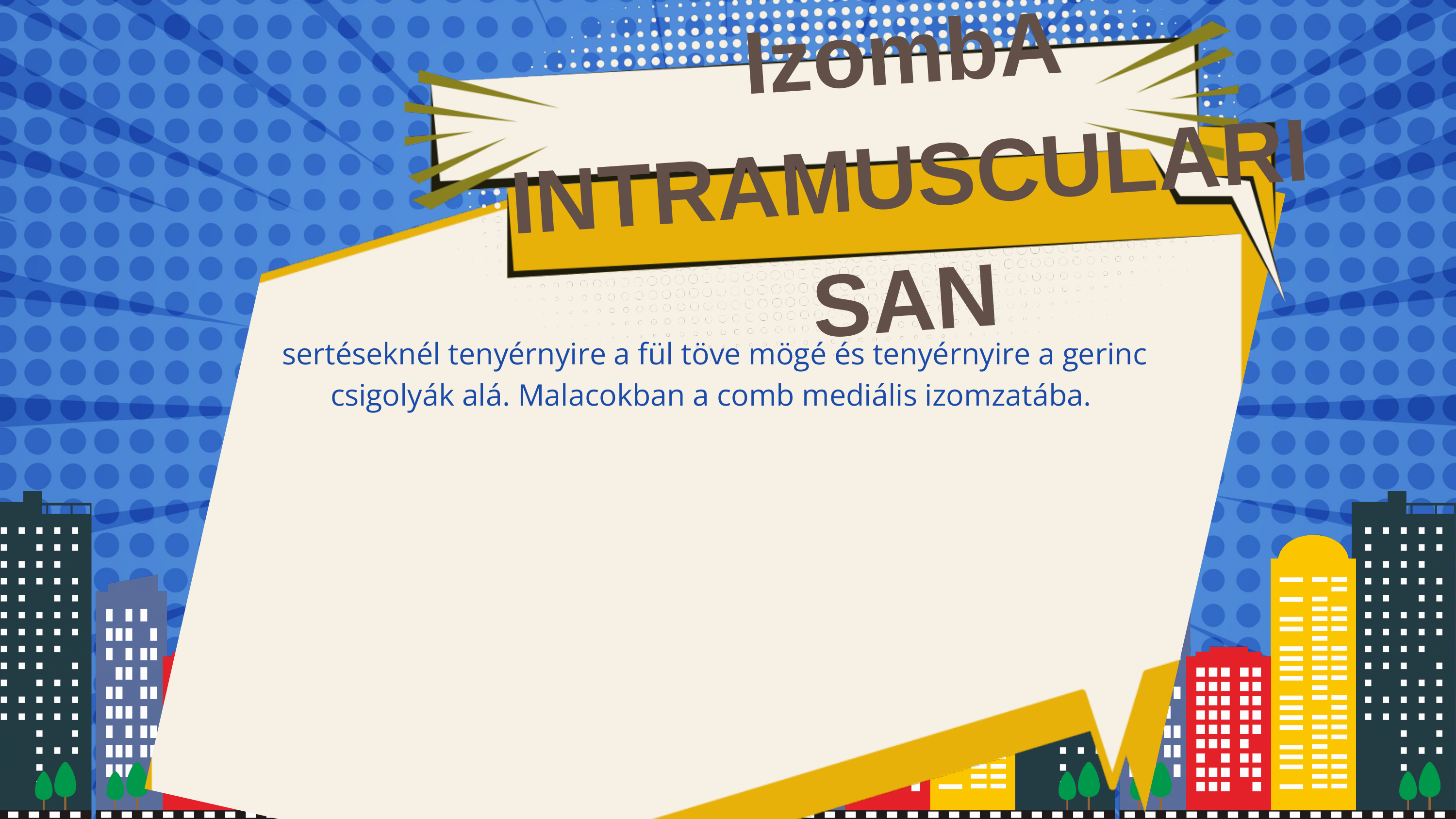

IzombA INTRAMUSCULARISAN

sertéseknél tenyérnyire a fül töve mögé és tenyérnyire a gerinc csigolyák alá. Malacokban a comb mediális izomzatába.